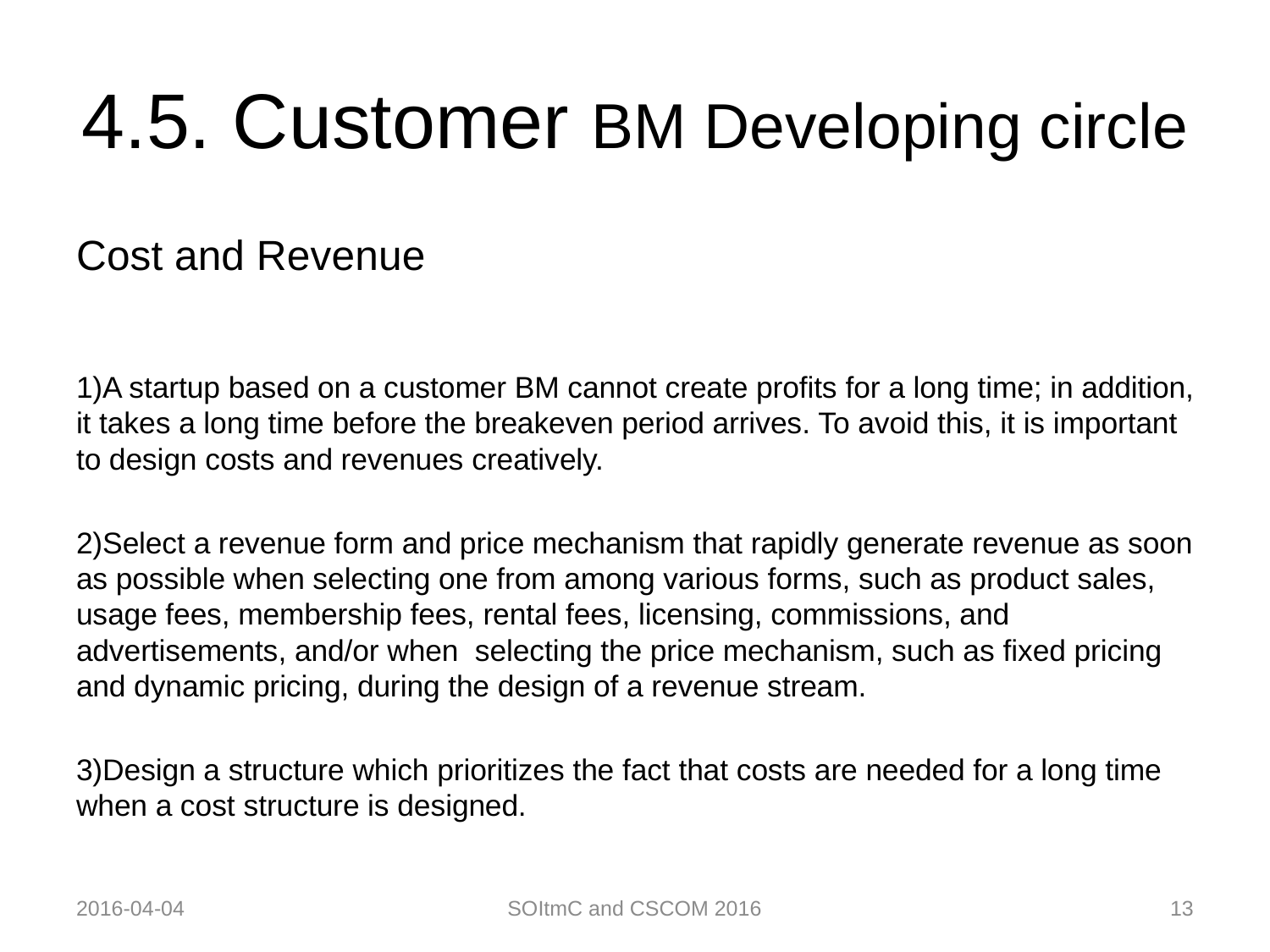

# 4.5. Customer BM Developing circle
Cost and Revenue

1)A startup based on a customer BM cannot create profits for a long time; in addition, it takes a long time before the breakeven period arrives. To avoid this, it is important to design costs and revenues creatively.

2)Select a revenue form and price mechanism that rapidly generate revenue as soon as possible when selecting one from among various forms, such as product sales, usage fees, membership fees, rental fees, licensing, commissions, and advertisements, and/or when  selecting the price mechanism, such as fixed pricing and dynamic pricing, during the design of a revenue stream.

3)Design a structure which prioritizes the fact that costs are needed for a long time when a cost structure is designed.

2016-04-04
SOItmC and CSCOM 2016
13